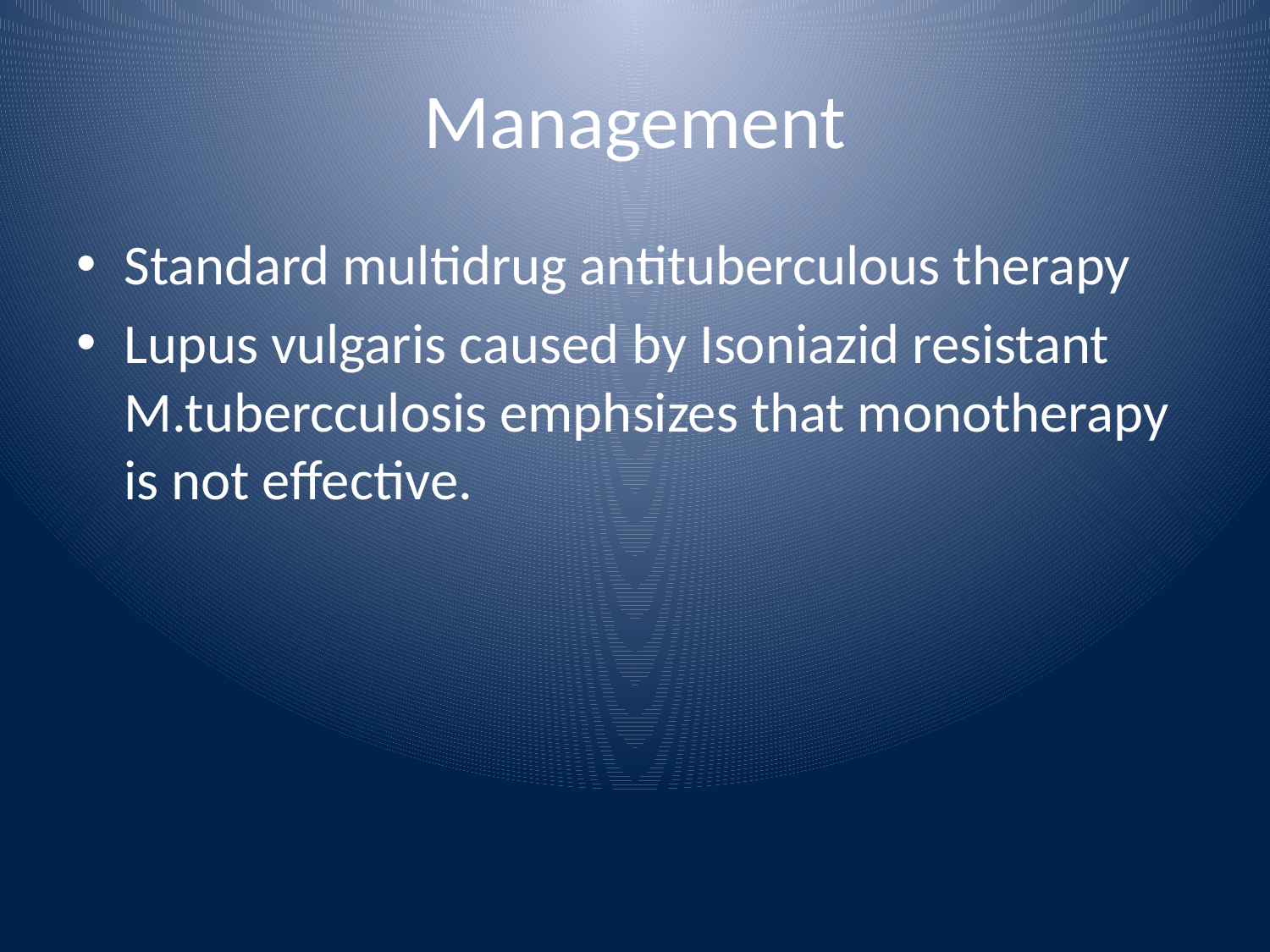

# Management
Standard multidrug antituberculous therapy
Lupus vulgaris caused by Isoniazid resistant M.tubercculosis emphsizes that monotherapy is not effective.